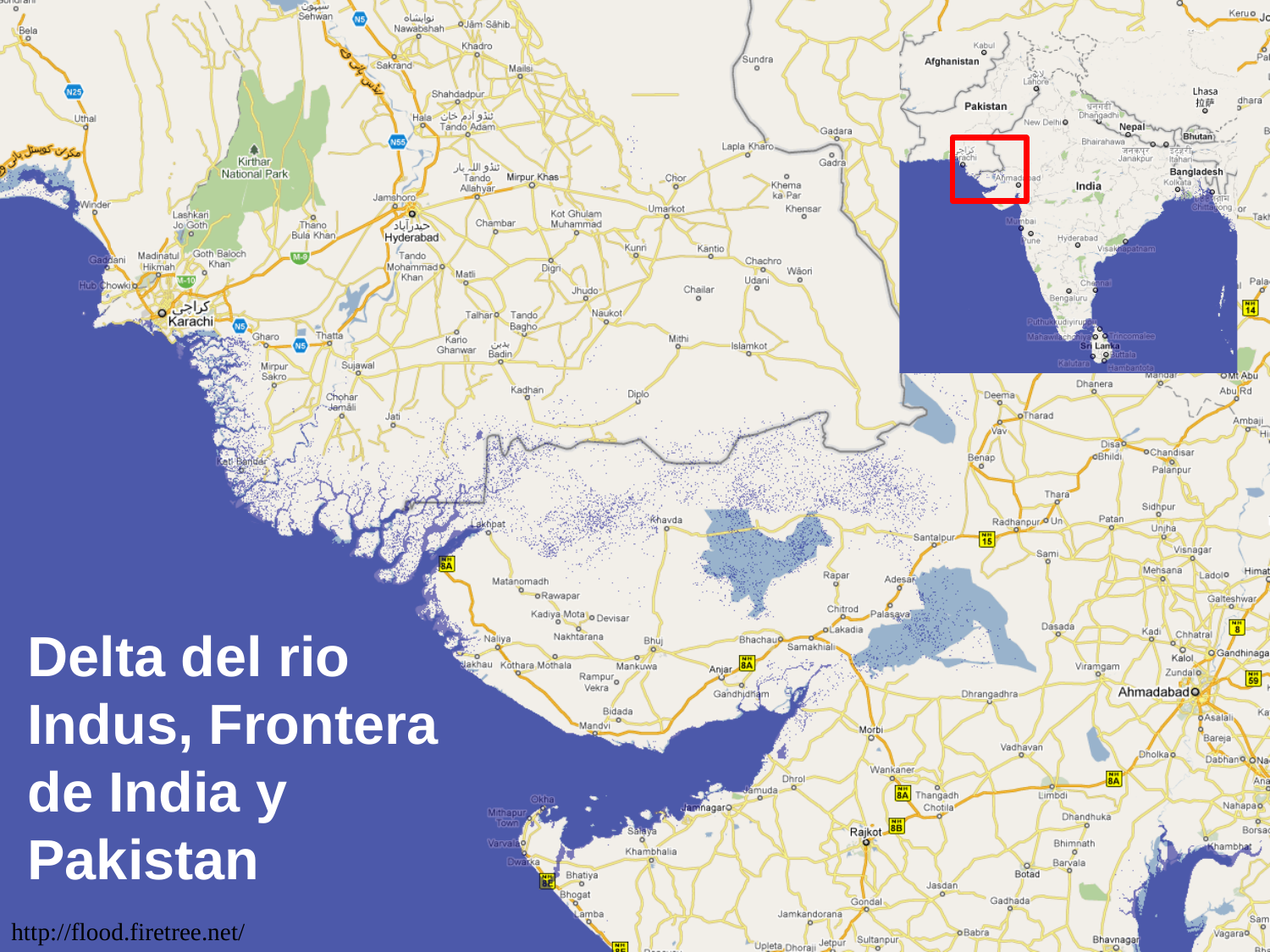

Delta del rio Indus, Frontera  de India y Pakistan
http://flood.firetree.net/